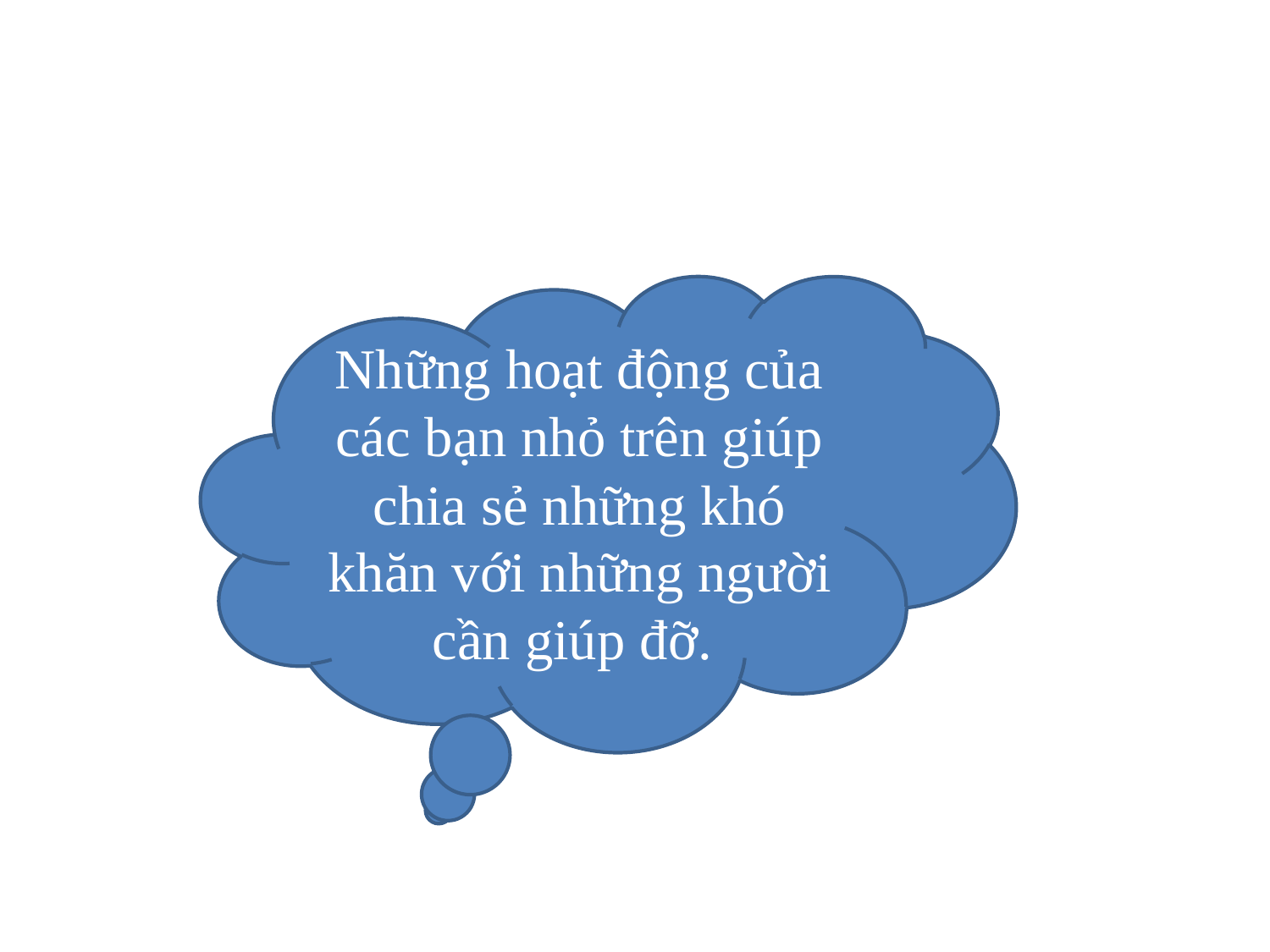

#

Những hoạt động của các bạn nhỏ trên giúp chia sẻ những khó khăn với những người cần giúp đỡ.